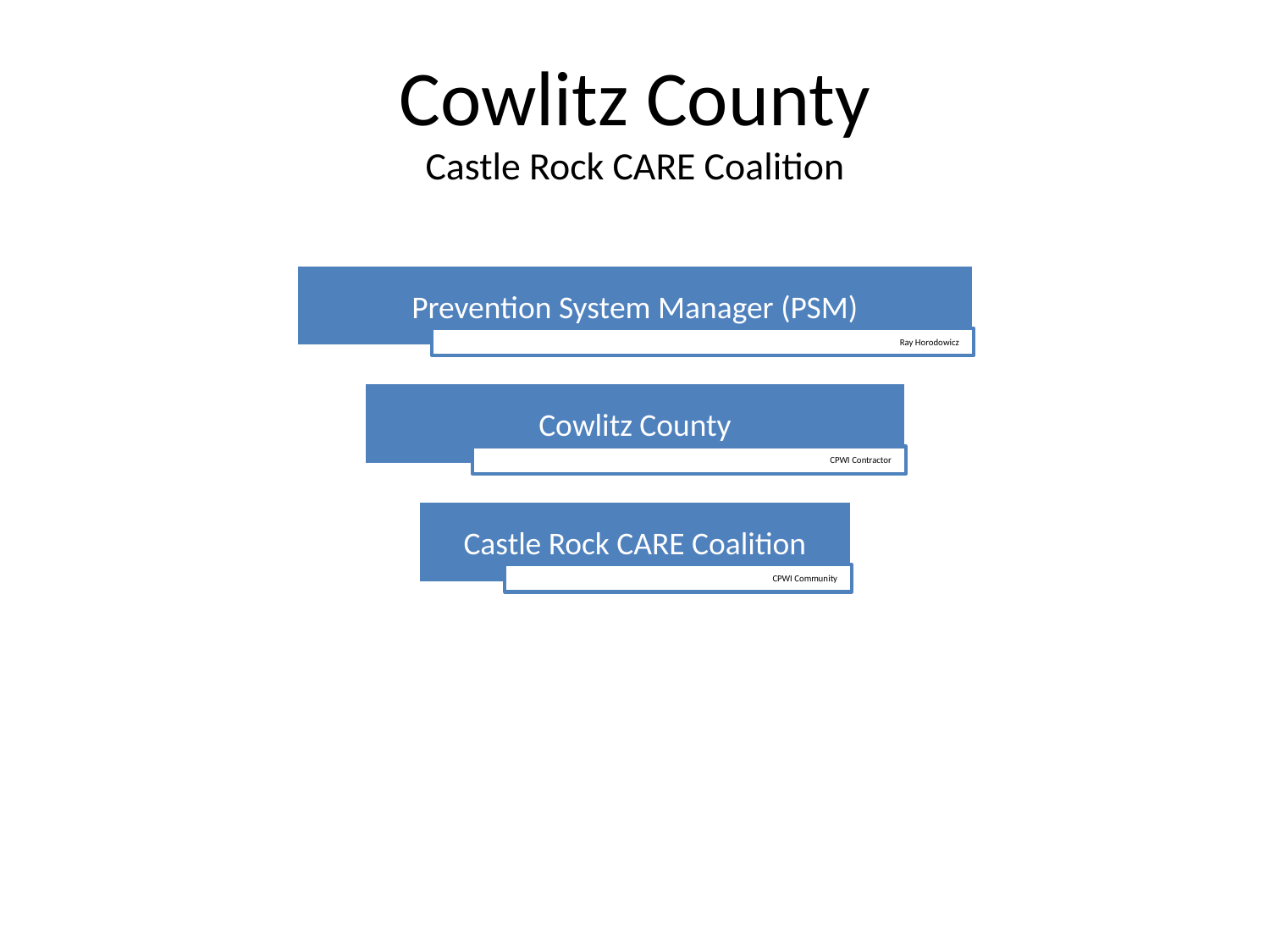

# Cowlitz County Castle Rock CARE Coalition
Prevention System Manager (PSM)
Ray Horodowicz
Castle Rock CARE Coalition
CPWI Community
Cowlitz County
CPWI Contractor